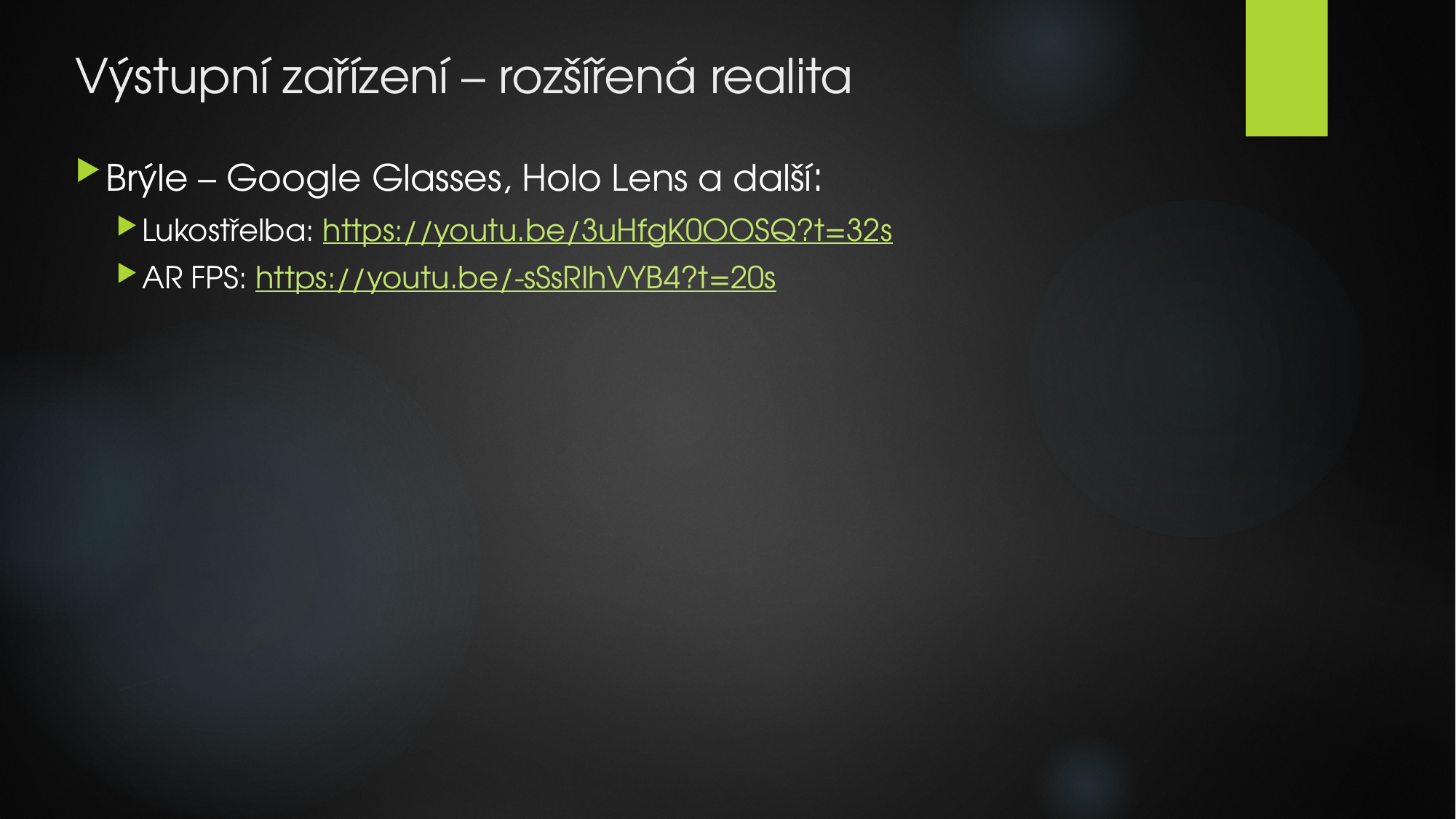

# Výstupní zařízení – rozšířená realita
Brýle – Google Glasses, Holo Lens a další:
Lukostřelba: https://youtu.be/3uHfgK0OOSQ?t=32s
AR FPS: https://youtu.be/-sSsRIhVYB4?t=20s